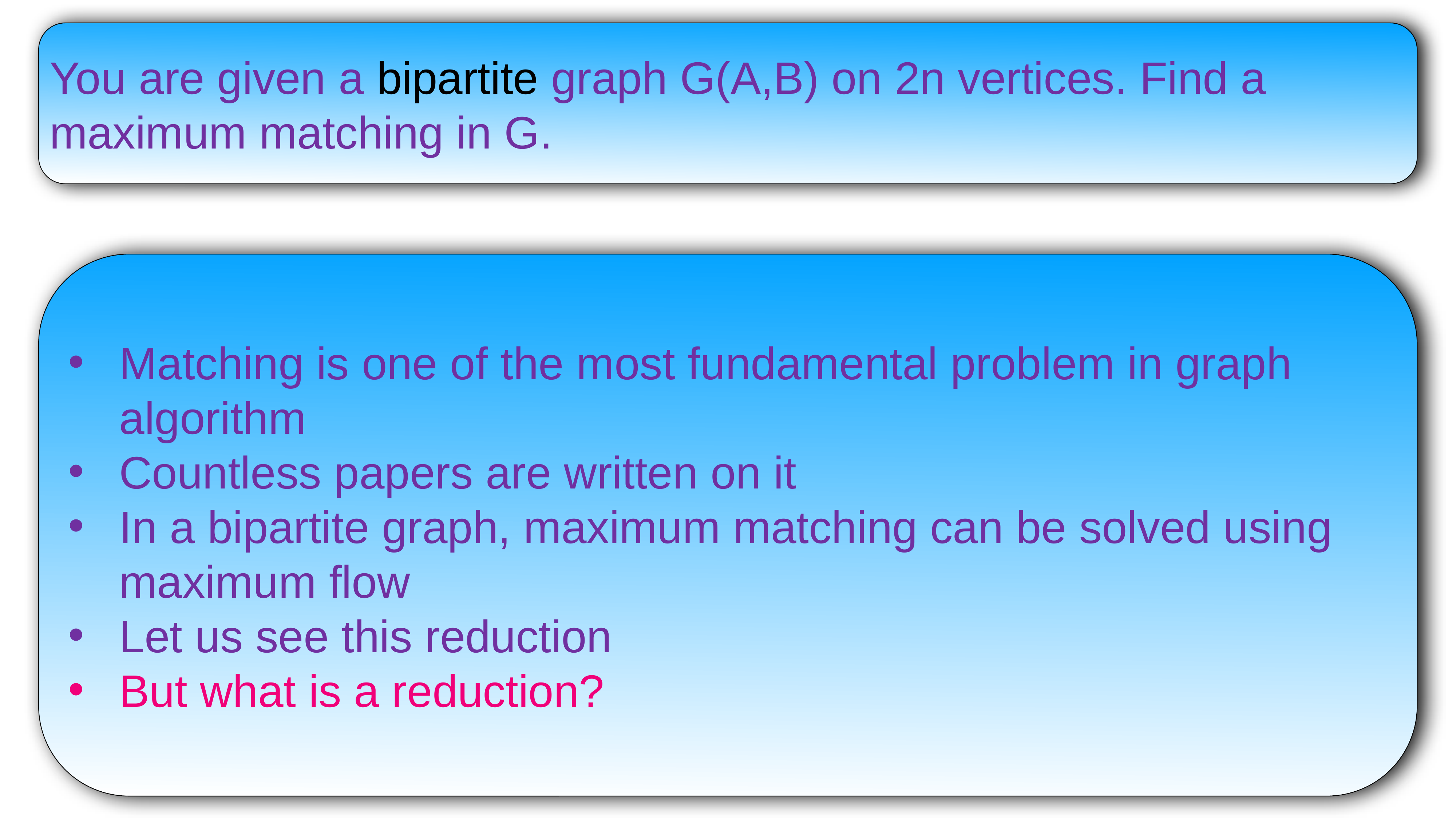

You are given a bipartite graph G(A,B) on 2n vertices. Find a maximum matching in G.
Matching is one of the most fundamental problem in graph algorithm
Countless papers are written on it
In a bipartite graph, maximum matching can be solved using maximum flow
Let us see this reduction
But what is a reduction?